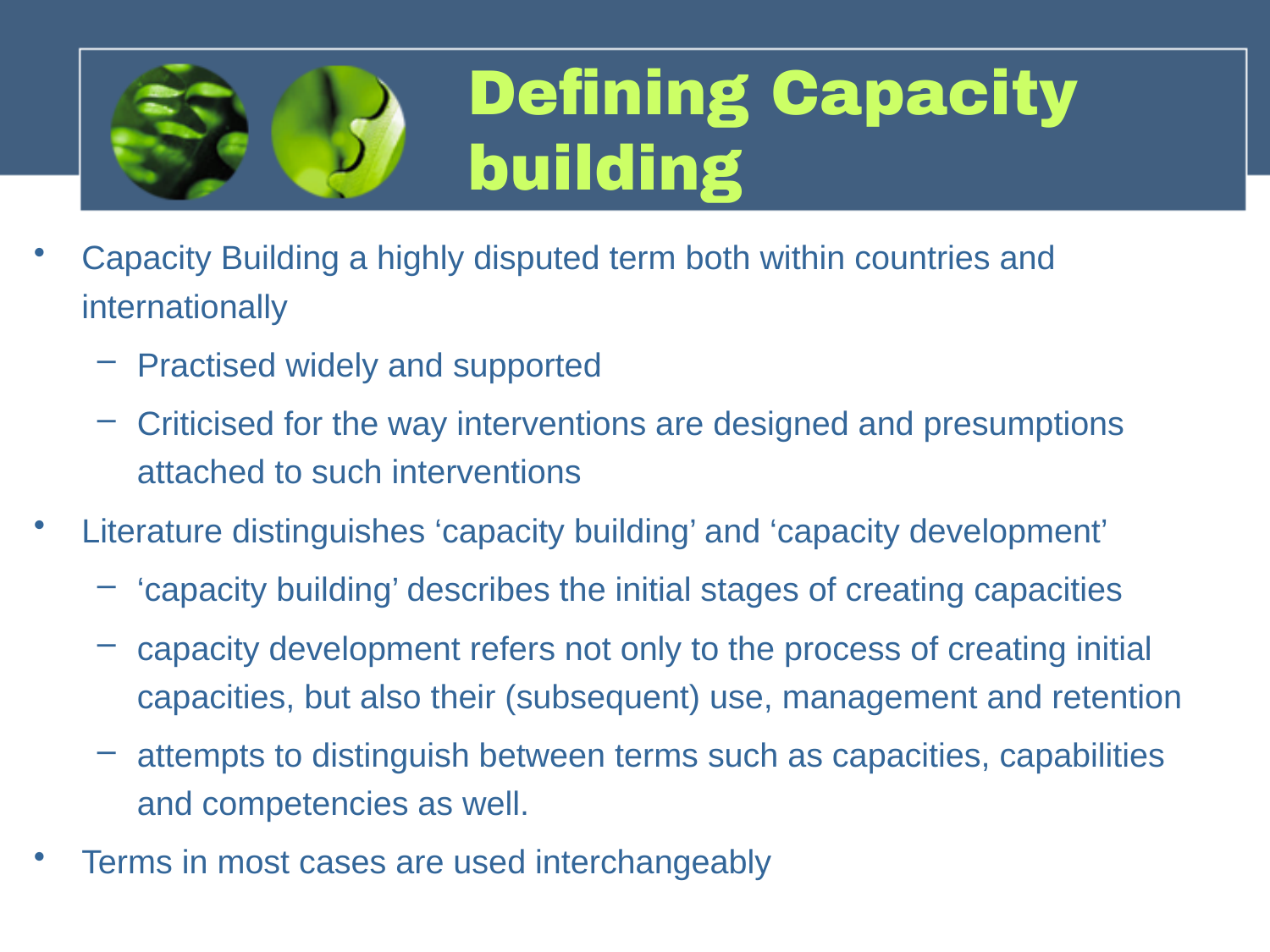

# Defining Capacity building
Capacity Building a highly disputed term both within countries and internationally
Practised widely and supported
Criticised for the way interventions are designed and presumptions attached to such interventions
Literature distinguishes ‘capacity building’ and ‘capacity development’
‘capacity building’ describes the initial stages of creating capacities
capacity development refers not only to the process of creating initial capacities, but also their (subsequent) use, management and retention
attempts to distinguish between terms such as capacities, capabilities and competencies as well.
Terms in most cases are used interchangeably